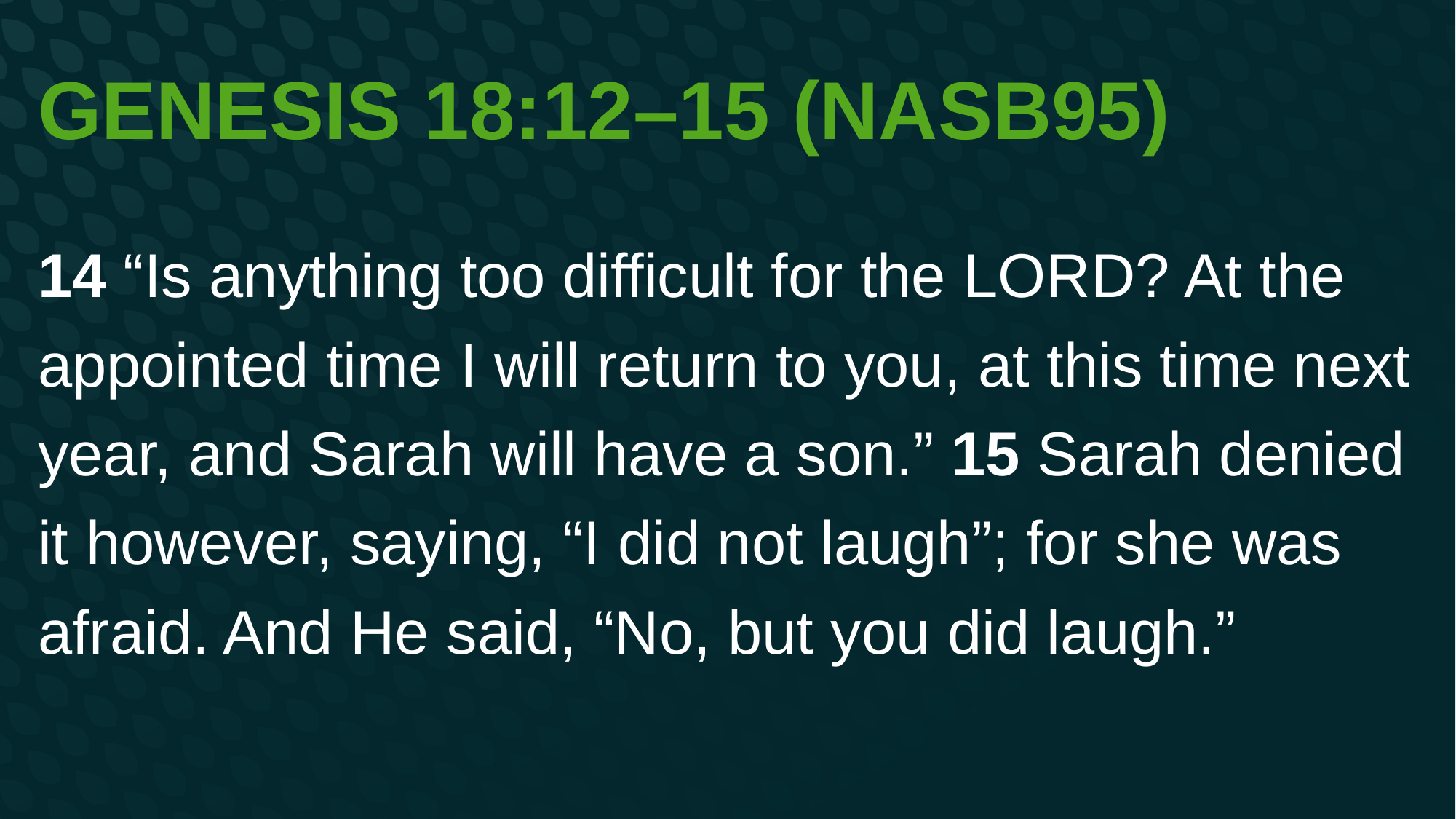

# Genesis 18:12–15 (NASB95)
14 “Is anything too difficult for the Lord? At the appointed time I will return to you, at this time next year, and Sarah will have a son.” 15 Sarah denied it however, saying, “I did not laugh”; for she was afraid. And He said, “No, but you did laugh.”